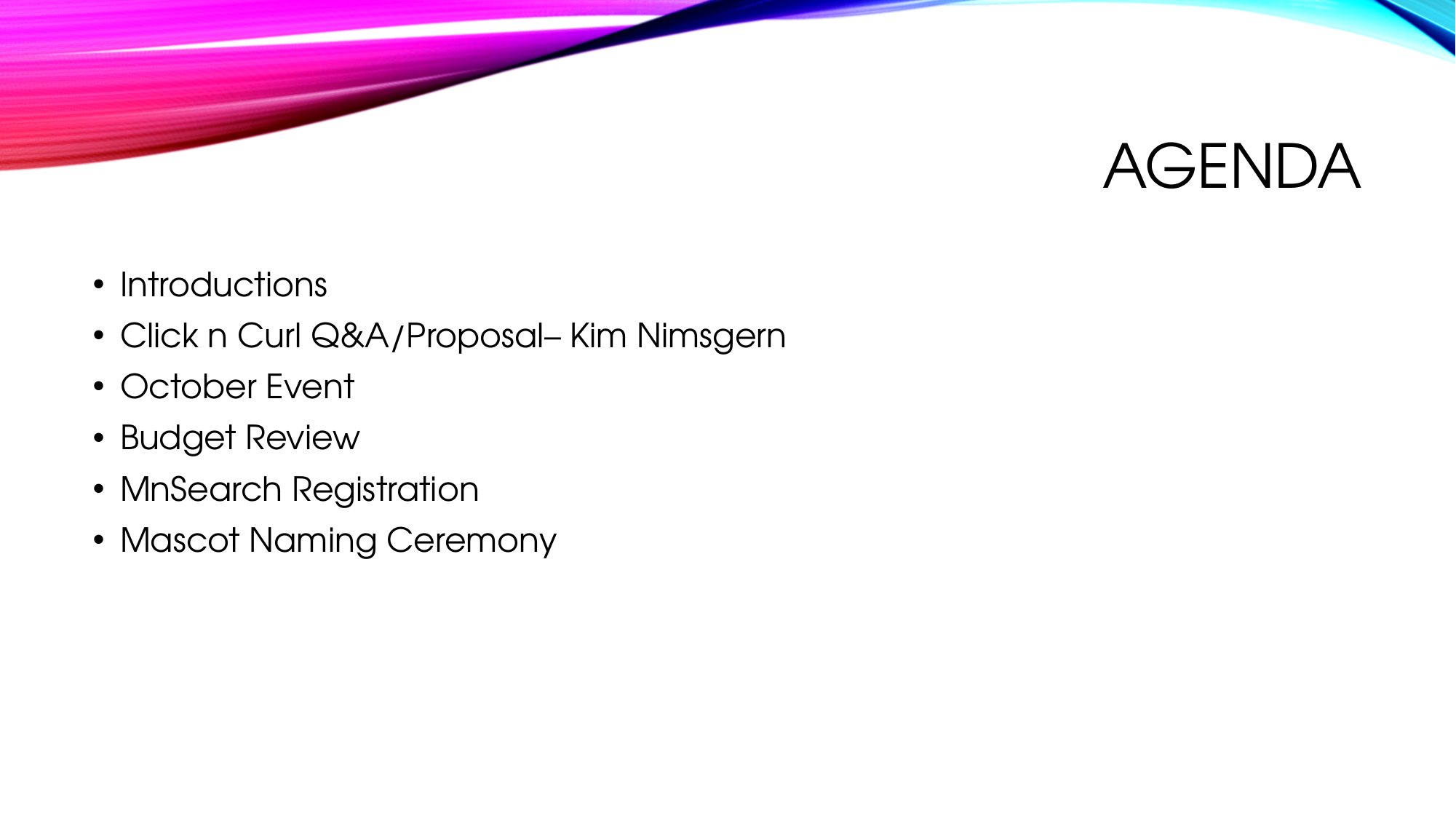

# Agenda
Introductions
Click n Curl Q&A/Proposal– Kim Nimsgern
October Event
Budget Review
MnSearch Registration
Mascot Naming Ceremony